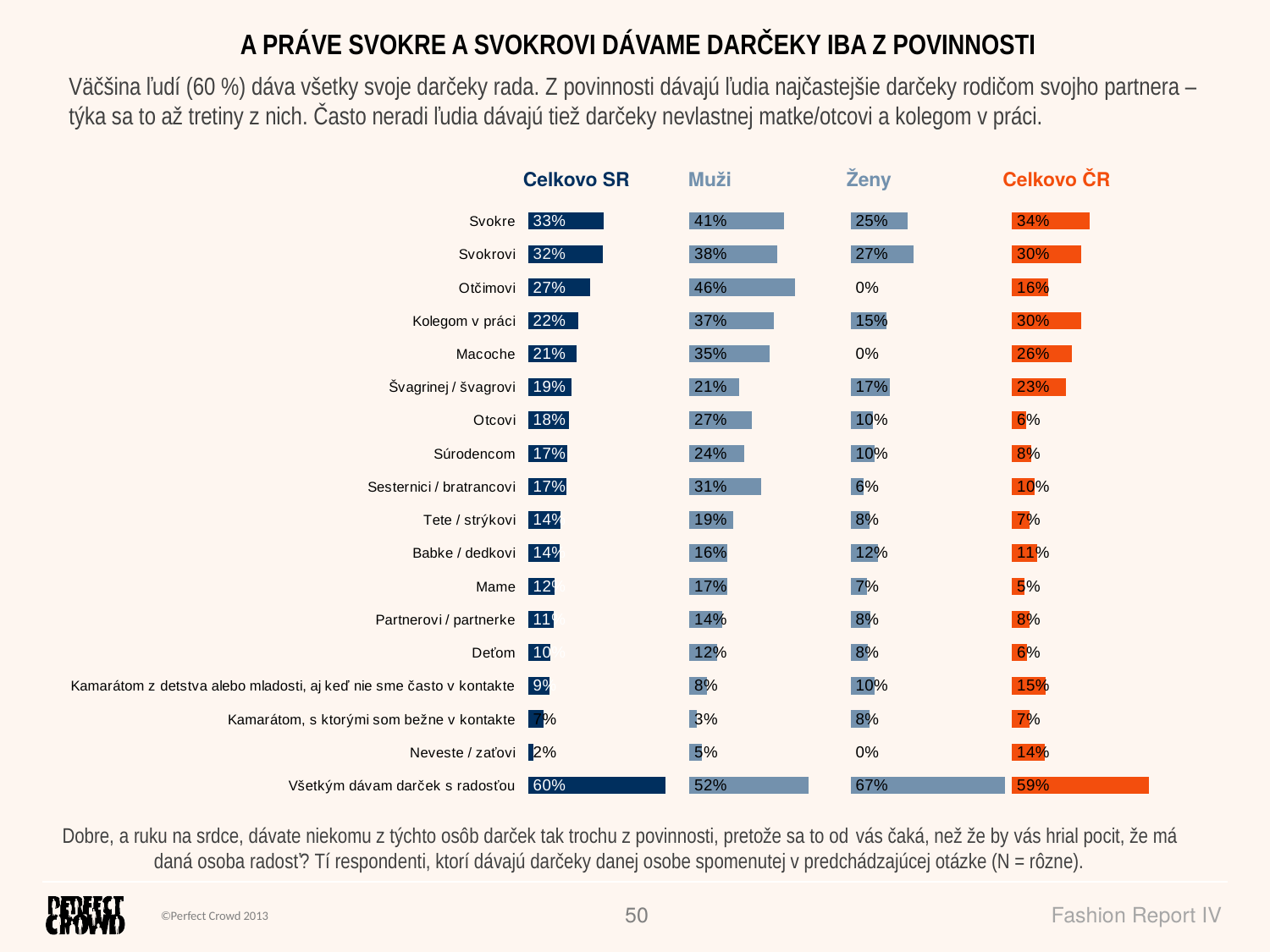

A PRÁVE SVOKRE A SVOKROVI DÁVAME DARČEKY IBA Z POVINNOSTI
Väčšina ľudí (60 %) dáva všetky svoje darčeky rada. Z povinnosti dávajú ľudia najčastejšie darčeky rodičom svojho partnera – týka sa to až tretiny z nich. Často neradi ľudia dávajú tiež darčeky nevlastnej matke/otcovi a kolegom v práci.
| Celkovo SR | Muži | Ženy | Celkovo ČR |
| --- | --- | --- | --- |

### Chart

| Category | Celkom SR | 70% | Muži | 140% | Ženy | 210% | Celkom ČR |
|---|---|---|---|---|---|---|---|
| Svokre | 0.326503403764923 | 0.373496596235079 | 0.410501651148641 | 0.289498348851359 | 0.247378990318462 | 0.452621009681538 | 0.337500000000001 |
| Svokrovi | 0.324992529746445 | 0.375007470253557 | 0.38053444121131 | 0.31946555878869 | 0.273480656517815 | 0.426519343482184 | 0.300751879699249 |
| Otčimovi | 0.268163277033873 | 0.431836722966127 | 0.458928924313287 | 0.241071075686714 | 0.0 | 0.700000000000001 | 0.15625 |
| Kolegom v práci | 0.216907055803897 | 0.483092944196103 | 0.367620536447117 | 0.332379463552884 | 0.15450786206232 | 0.54549213793768 | 0.298701298701299 |
| Macoche | 0.212275863800186 | 0.487724136199814 | 0.347681128446249 | 0.352318871553752 | 0.0 | 0.700000000000001 | 0.258064516129032 |
| Švagrinej / švagrovi | 0.188787536388212 | 0.511212463611788 | 0.214177309157949 | 0.485822690842052 | 0.167956465128702 | 0.532043534871298 | 0.233644859813084 |
| Otcovi | 0.175878446504948 | 0.524121553495053 | 0.270569376079474 | 0.429430623920526 | 0.0952649919450575 | 0.604735008054944 | 0.0612244897959184 |
| Súrodencom | 0.169185435980848 | 0.530814564019151 | 0.23725937417164 | 0.46274062582836 | 0.103358568731132 | 0.596641431268869 | 0.0833333333333333 |
| Sesternici / bratrancovi | 0.165176390983189 | 0.534823609016811 | 0.313016402285043 | 0.386983597714959 | 0.0566112475723359 | 0.643388752427664 | 0.0980392156862745 |
| Tete / strýkovi | 0.139156341716438 | 0.560843658283564 | 0.191354786492603 | 0.508645213507399 | 0.0800486672156566 | 0.619951332784344 | 0.0746268656716418 |
| Babke / dedkovi | 0.137227042614654 | 0.562772957385346 | 0.16415500047834 | 0.53584499952166 | 0.116715479041207 | 0.583284520958793 | 0.109756097560976 |
| Mame | 0.115689314949183 | 0.584310685050816 | 0.165469126974812 | 0.534530873025189 | 0.0705380553762716 | 0.629461944623729 | 0.0526315789473684 |
| Partnerovi / partnerke | 0.111233397914441 | 0.588766602085559 | 0.141009905323899 | 0.558990094676102 | 0.0839998005218854 | 0.616000199478116 | 0.0759878419452888 |
| Deťom | 0.0957549433760278 | 0.604245056623975 | 0.11910594633156 | 0.580894053668442 | 0.075250563655748 | 0.624749436344254 | 0.0641509433962264 |
| Kamarátom z detstva alebo mladosti, aj keď nie sme často v kontakte | 0.0941530899970743 | 0.605846910002926 | 0.0757318569973624 | 0.624268143002636 | 0.10337968883307 | 0.59662031116693 | 0.147058823529412 |
| Kamarátom, s ktorými som bežne v kontakte | 0.0653239351677755 | 0.634676064832223 | 0.030961057058812 | 0.669038942941189 | 0.0801939035795512 | 0.61980609642045 | 0.0748299319727891 |
| Neveste / zaťovi | 0.0245786340984943 | 0.675421365901506 | 0.0527878729915838 | 0.647212127008416 | 0.0 | 0.700000000000001 | 0.142857142857143 |
| Všetkým dávam darček s radosťou | 0.59745338302605 | 0.102546616973948 | 0.517486491577414 | 0.182513508422585 | 0.670707721855719 | 0.0292922781442813 | 0.593434343434342 |
Dobre, a ruku na srdce, dávate niekomu z týchto osôb darček tak trochu z povinnosti, pretože sa to od vás čaká, než že by vás hrial pocit, že má daná osoba radosť? Tí respondenti, ktorí dávajú darčeky danej osobe spomenutej v predchádzajúcej otázke (N = rôzne).